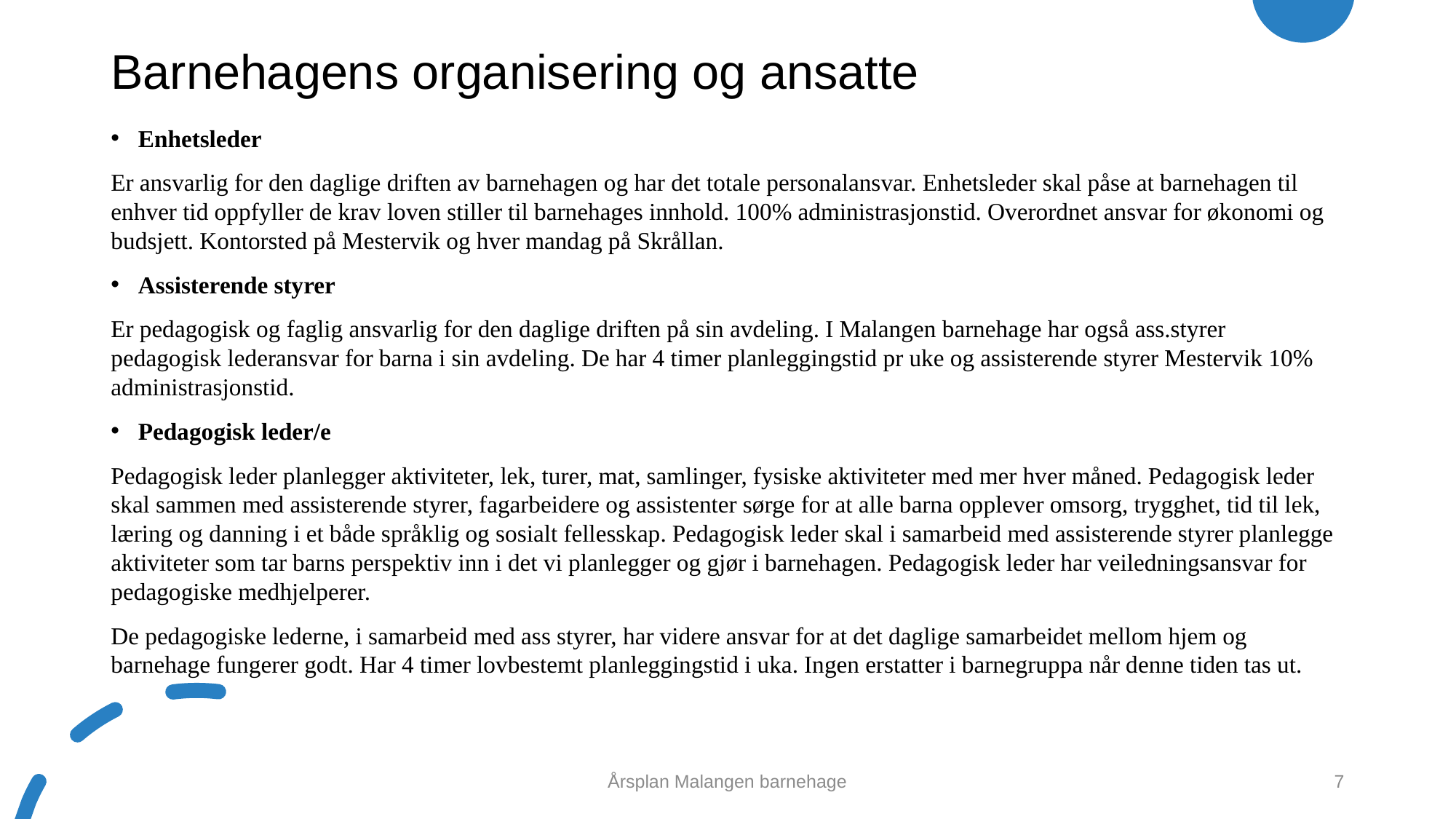

# Barnehagens organisering og ansatte
Enhetsleder
Er ansvarlig for den daglige driften av barnehagen og har det totale personalansvar. Enhetsleder skal påse at barnehagen til enhver tid oppfyller de krav loven stiller til barnehages innhold. 100% administrasjonstid. Overordnet ansvar for økonomi og budsjett. Kontorsted på Mestervik og hver mandag på Skrållan.
Assisterende styrer
Er pedagogisk og faglig ansvarlig for den daglige driften på sin avdeling. I Malangen barnehage har også ass.styrer pedagogisk lederansvar for barna i sin avdeling. De har 4 timer planleggingstid pr uke og assisterende styrer Mestervik 10% administrasjonstid.
Pedagogisk leder/e
Pedagogisk leder planlegger aktiviteter, lek, turer, mat, samlinger, fysiske aktiviteter med mer hver måned. Pedagogisk leder skal sammen med assisterende styrer, fagarbeidere og assistenter sørge for at alle barna opplever omsorg, trygghet, tid til lek, læring og danning i et både språklig og sosialt fellesskap. Pedagogisk leder skal i samarbeid med assisterende styrer planlegge aktiviteter som tar barns perspektiv inn i det vi planlegger og gjør i barnehagen. Pedagogisk leder har veiledningsansvar for pedagogiske medhjelperer.
De pedagogiske lederne, i samarbeid med ass styrer, har videre ansvar for at det daglige samarbeidet mellom hjem og barnehage fungerer godt. Har 4 timer lovbestemt planleggingstid i uka. Ingen erstatter i barnegruppa når denne tiden tas ut.
Årsplan Malangen barnehage
7